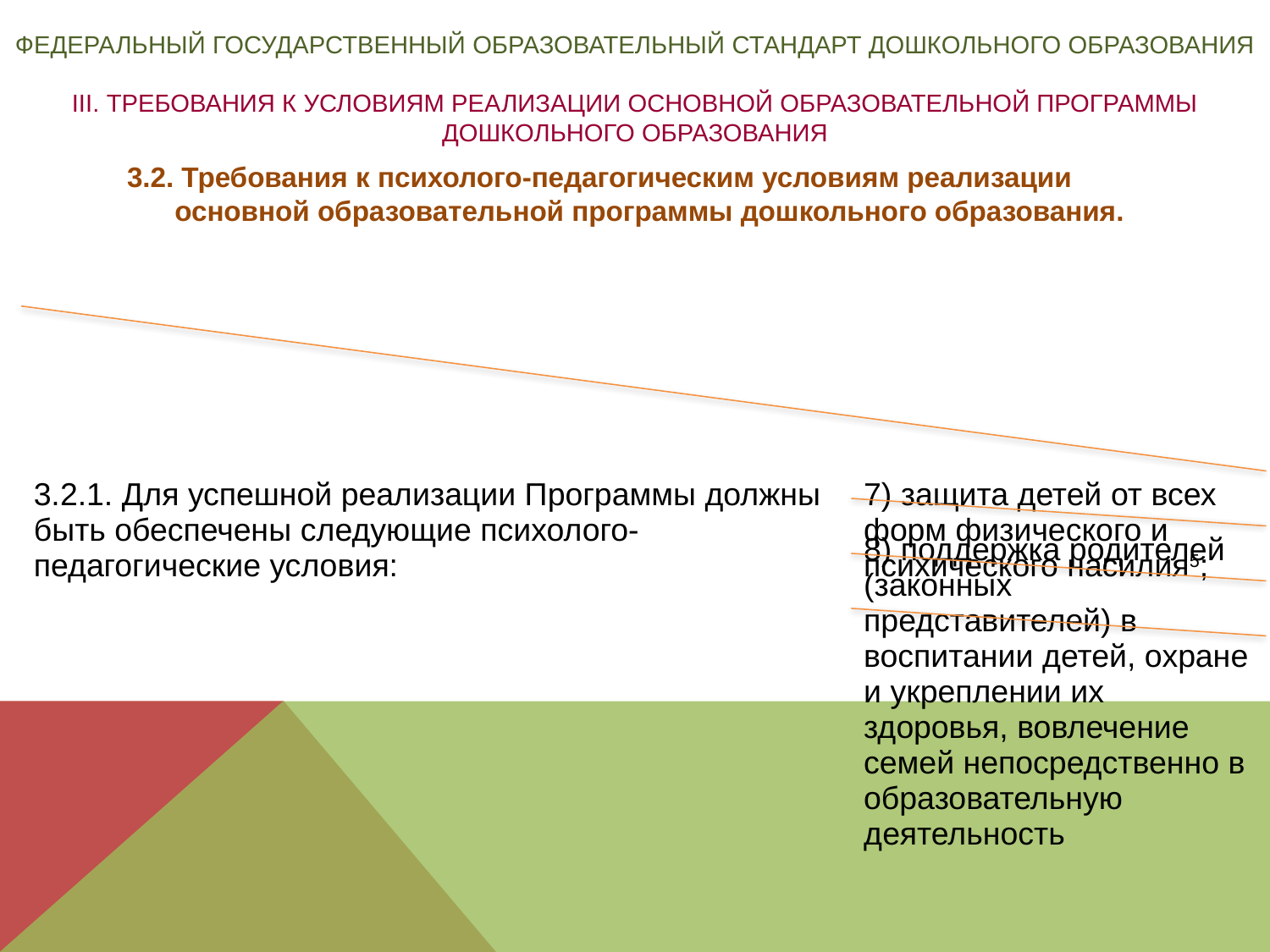

# Федеральный государственный образовательный стандарт дошкольного образования III. Требования к условиям реализации основной образовательной программы дошкольного образования
3.2. Требования к психолого-педагогическим условиям реализации основной образовательной программы дошкольного образования.

3.2.1. Для успешной реализации Программы должны быть обеспечены следующие психолого-педагогические условия: